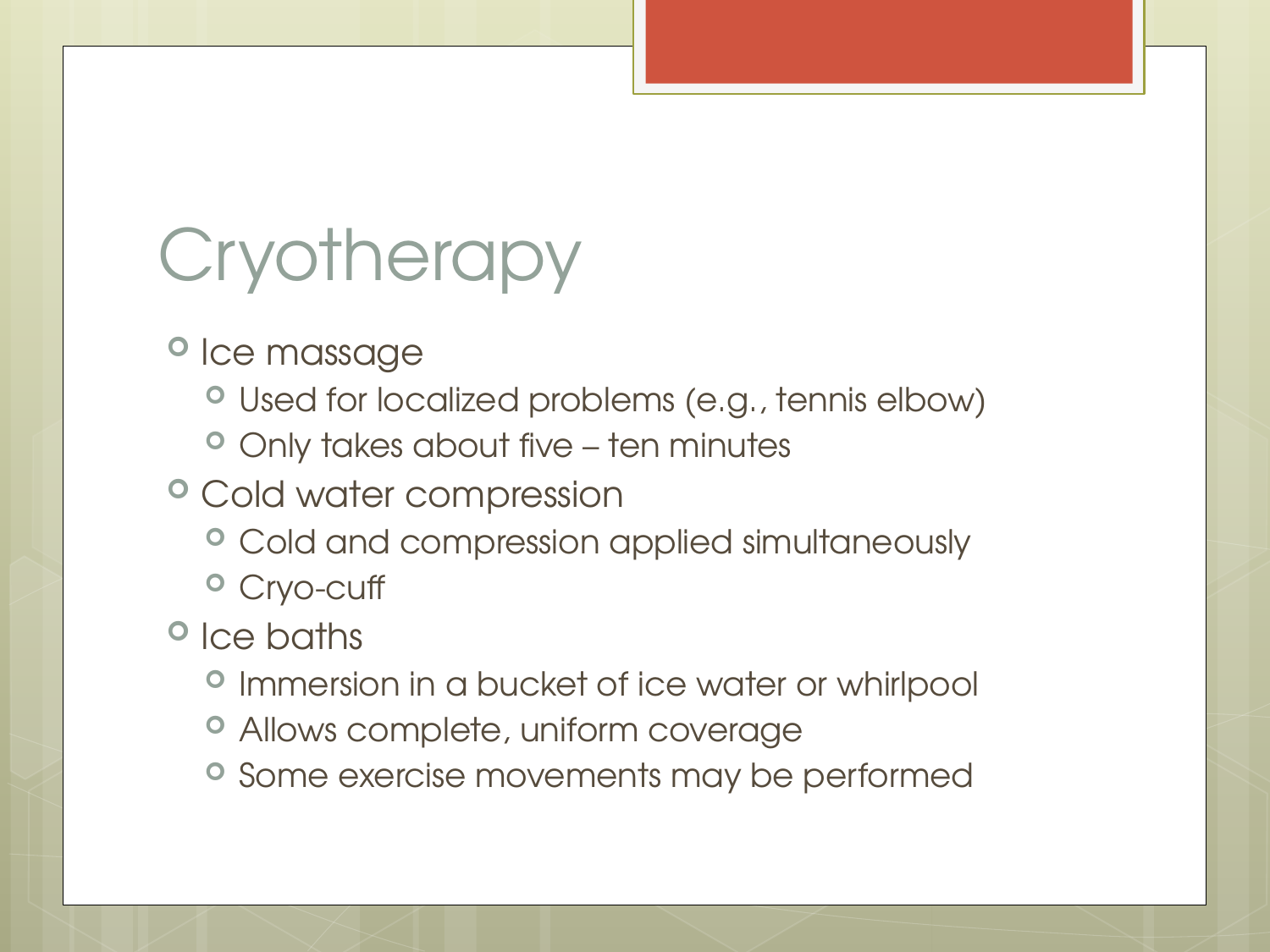

# Cryotherapy
Ice massage
Used for localized problems (e.g., tennis elbow)
Only takes about five – ten minutes
Cold water compression
Cold and compression applied simultaneously
Cryo-cuff
Ice baths
Immersion in a bucket of ice water or whirlpool
Allows complete, uniform coverage
Some exercise movements may be performed